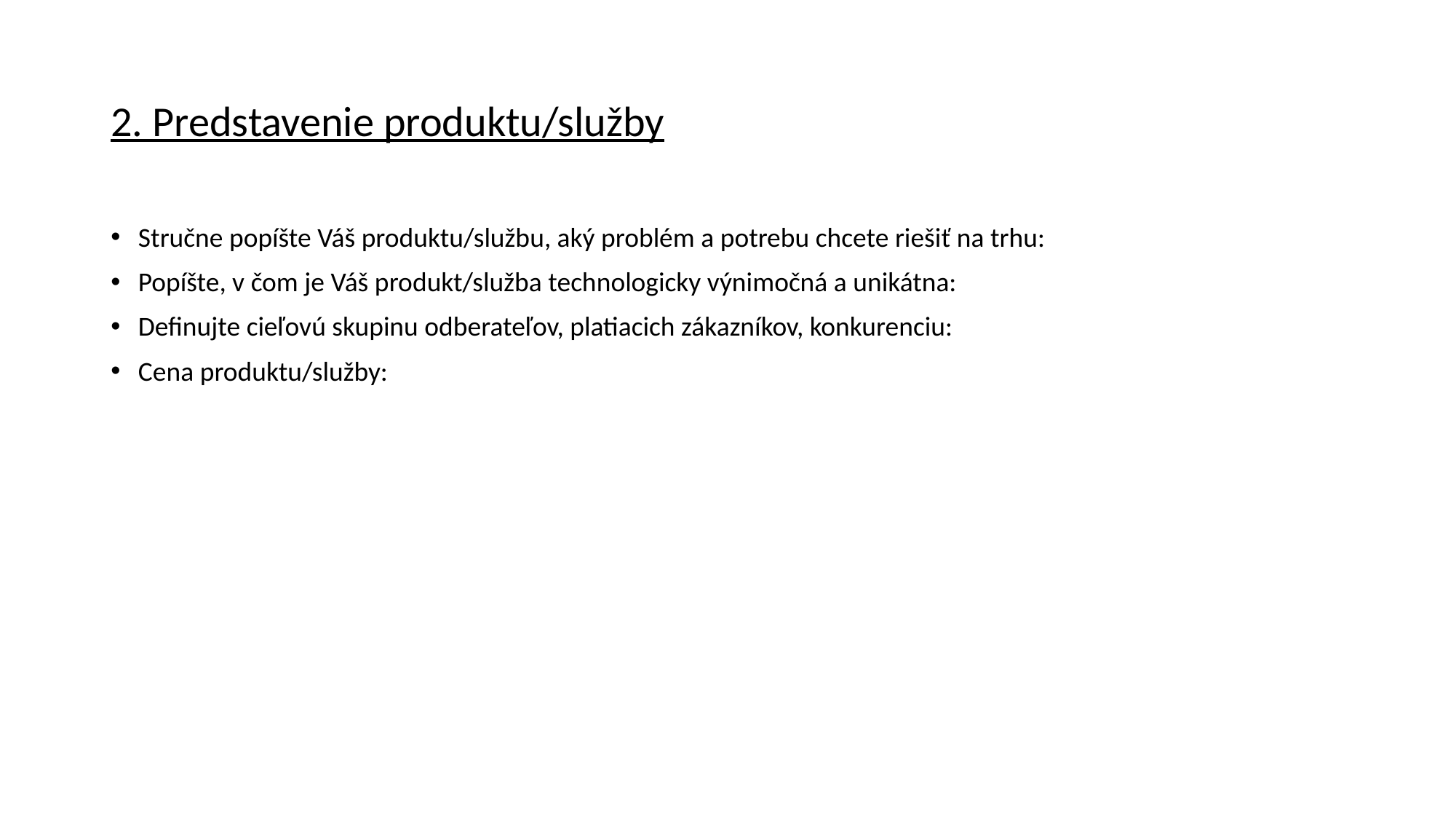

# 2. Predstavenie produktu/služby
Stručne popíšte Váš produktu/službu, aký problém a potrebu chcete riešiť na trhu:
Popíšte, v čom je Váš produkt/služba technologicky výnimočná a unikátna:
Definujte cieľovú skupinu odberateľov, platiacich zákazníkov, konkurenciu:
Cena produktu/služby: